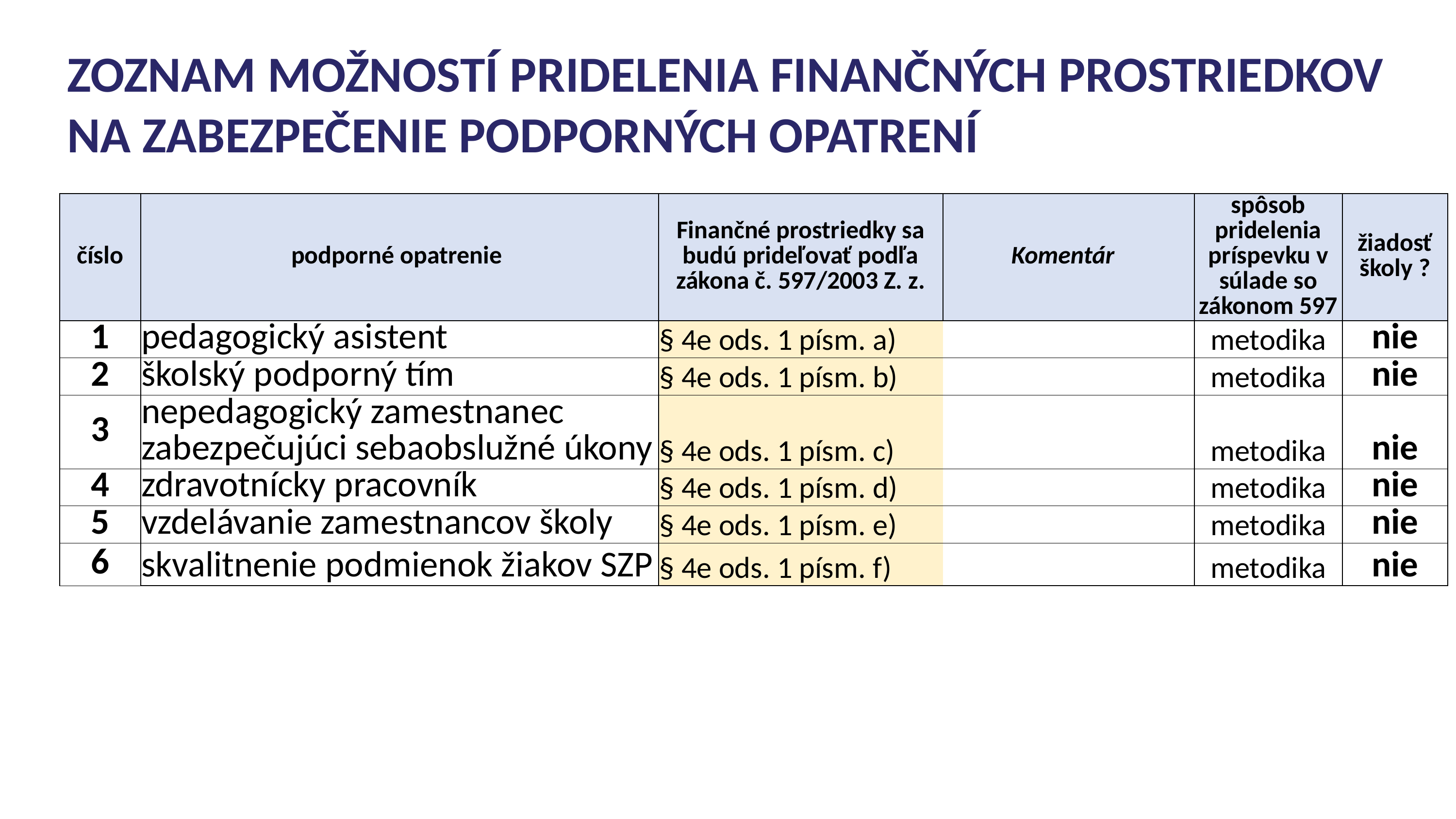

# ZOZNAM MOŽNOSTÍ PRIDELENIA FINANČNÝCH PROSTRIEDKOV NA ZABEZPEČENIE PODPORNÝCH OPATRENÍ
| číslo | podporné opatrenie | Finančné prostriedky sa budú prideľovať podľa zákona č. 597/2003 Z. z. | Komentár | spôsob pridelenia príspevku v súlade so zákonom 597 | žiadosť školy ? |
| --- | --- | --- | --- | --- | --- |
| 1 | pedagogický asistent | § 4e ods. 1 písm. a) |  | metodika | nie |
| 2 | školský podporný tím | § 4e ods. 1 písm. b) |  | metodika | nie |
| 3 | nepedagogický zamestnanec zabezpečujúci sebaobslužné úkony | § 4e ods. 1 písm. c) |  | metodika | nie |
| 4 | zdravotnícky pracovník | § 4e ods. 1 písm. d) |  | metodika | nie |
| 5 | vzdelávanie zamestnancov školy | § 4e ods. 1 písm. e) |  | metodika | nie |
| 6 | skvalitnenie podmienok žiakov SZP | § 4e ods. 1 písm. f) |  | metodika | nie |